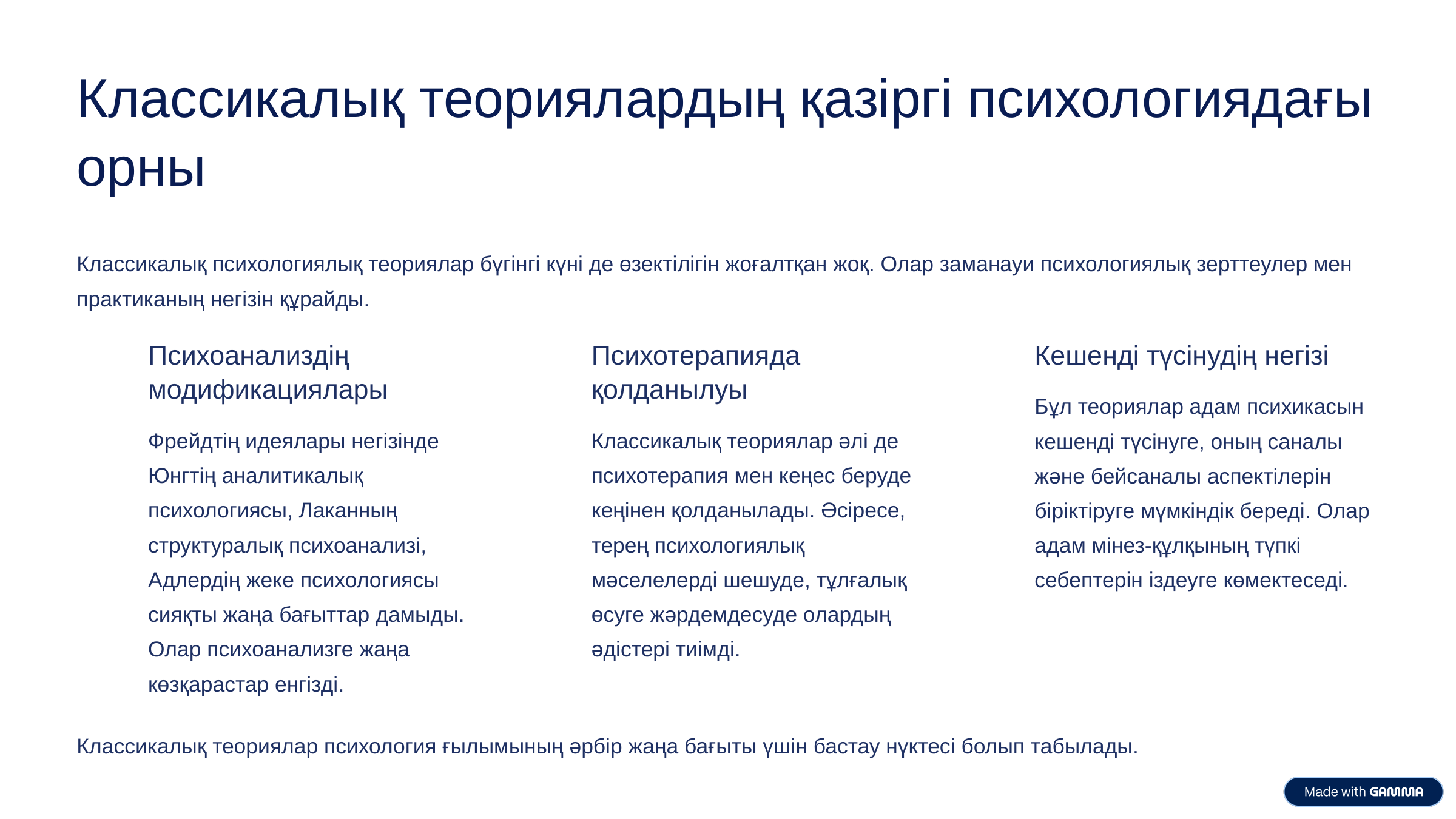

Классикалық теориялардың қазіргі психологиядағы орны
Классикалық психологиялық теориялар бүгінгі күні де өзектілігін жоғалтқан жоқ. Олар заманауи психологиялық зерттеулер мен практиканың негізін құрайды.
Психоанализдің модификациялары
Психотерапияда қолданылуы
Кешенді түсінудің негізі
Бұл теориялар адам психикасын кешенді түсінуге, оның саналы және бейсаналы аспектілерін біріктіруге мүмкіндік береді. Олар адам мінез-құлқының түпкі себептерін іздеуге көмектеседі.
Фрейдтің идеялары негізінде Юнгтің аналитикалық психологиясы, Лаканның структуралық психоанализі, Адлердің жеке психологиясы сияқты жаңа бағыттар дамыды. Олар психоанализге жаңа көзқарастар енгізді.
Классикалық теориялар әлі де психотерапия мен кеңес беруде кеңінен қолданылады. Әсіресе, терең психологиялық мәселелерді шешуде, тұлғалық өсуге жәрдемдесуде олардың әдістері тиімді.
Классикалық теориялар психология ғылымының әрбір жаңа бағыты үшін бастау нүктесі болып табылады.